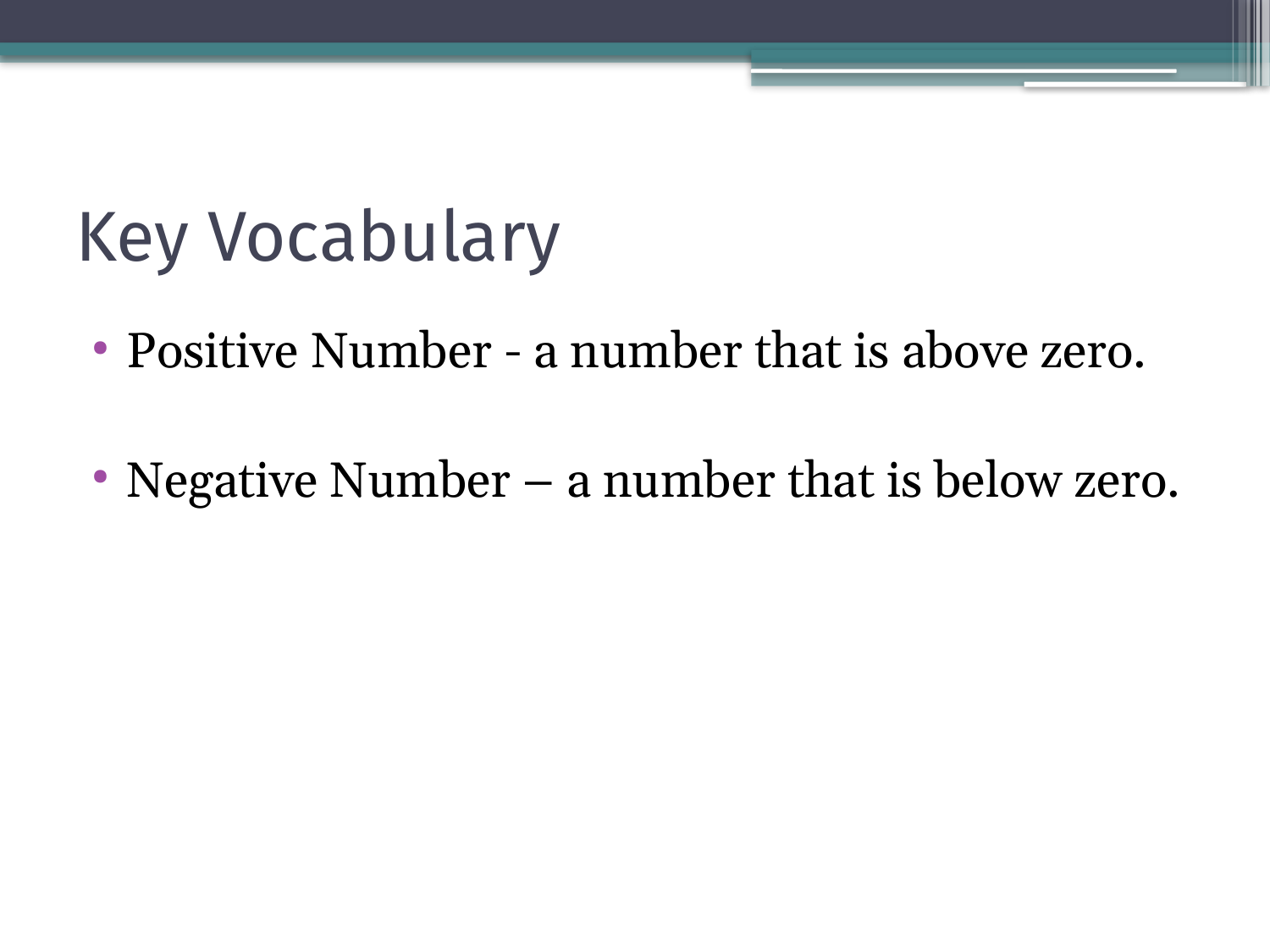

# Key Vocabulary
Positive Number - a number that is above zero.

Negative Number – a number that is below zero.